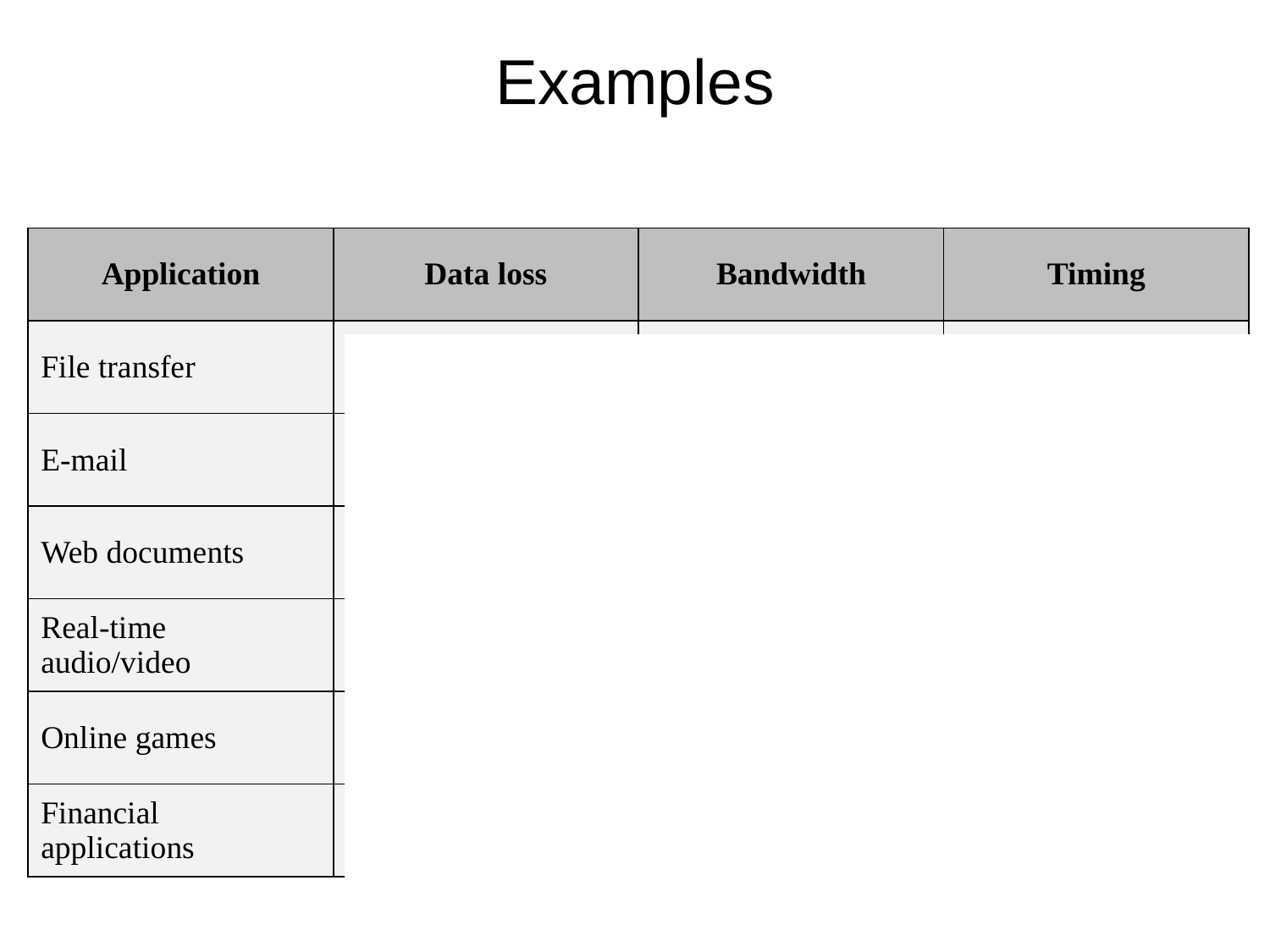

# Examples
| Application | Data loss | Bandwidth | Timing |
| --- | --- | --- | --- |
| File transfer | no | elastic | no |
| E-mail | no | elastic | no |
| Web documents | no | elastic | no |
| Real-time audio/video | Loss-tolerant | Audio: 1Kbps-1Mbps Video: 10Kb+ | 100 ms |
| Online games | Loss-tolerant | 1 Kbps – 100 Kbps | 100 ms |
| Financial applications | no | elastic | yes/no |